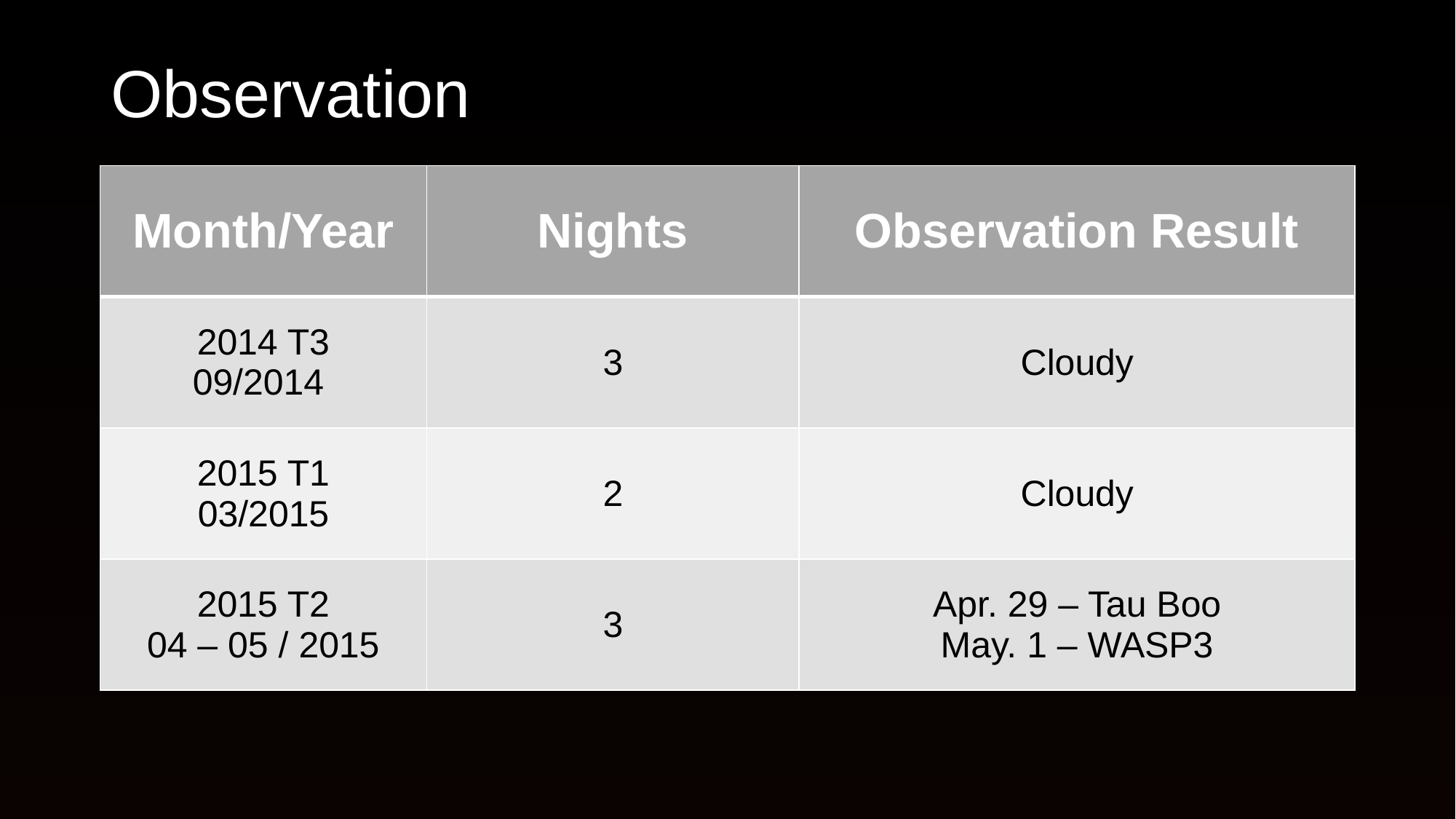

# Observation
| Month/Year | Nights | Observation Result |
| --- | --- | --- |
| 2014 T3 09/2014 | 3 | Cloudy |
| 2015 T1 03/2015 | 2 | Cloudy |
| 2015 T2 04 – 05 / 2015 | 3 | Apr. 29 – Tau Boo May. 1 – WASP3 |